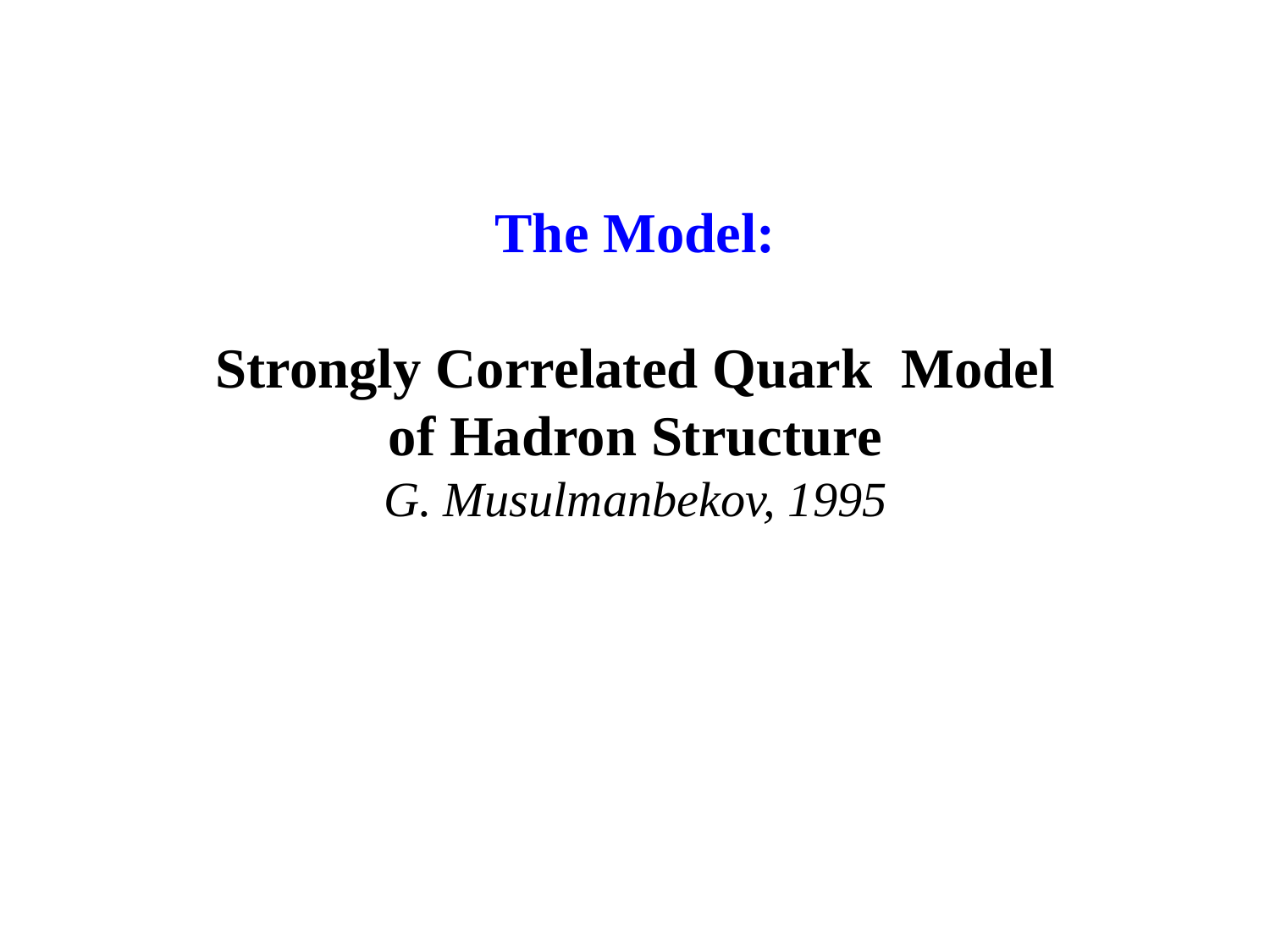

# The Model: Strongly Correlated Quark  Model of Hadron Structure G. Musulmanbekov, 1995